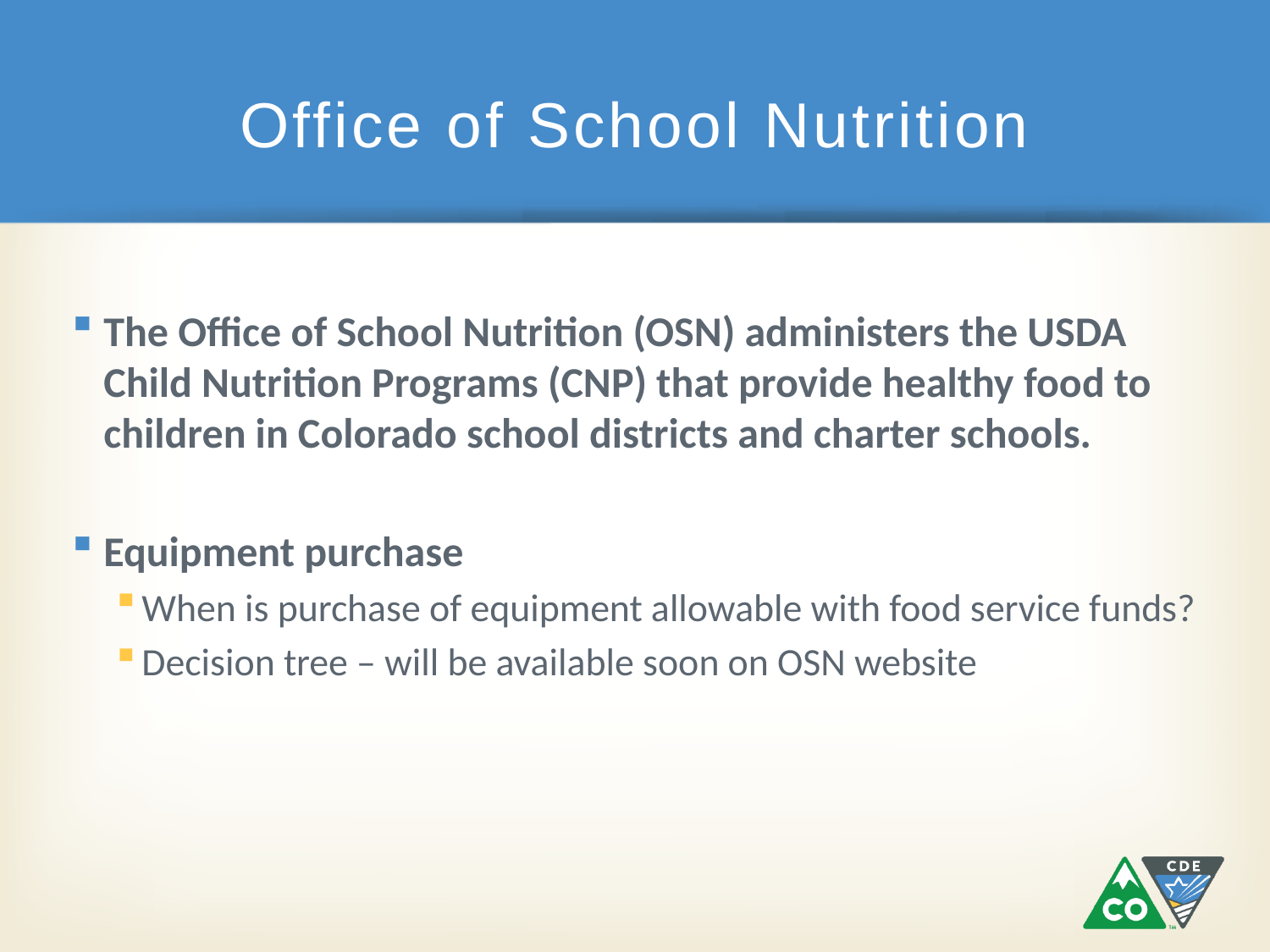

# Office of School Nutrition

The Office of School Nutrition (OSN) administers the USDA Child Nutrition Programs (CNP) that provide healthy food to children in Colorado school districts and charter schools.

Equipment purchase
When is purchase of equipment allowable with food service funds?
Decision tree – will be available soon on OSN website